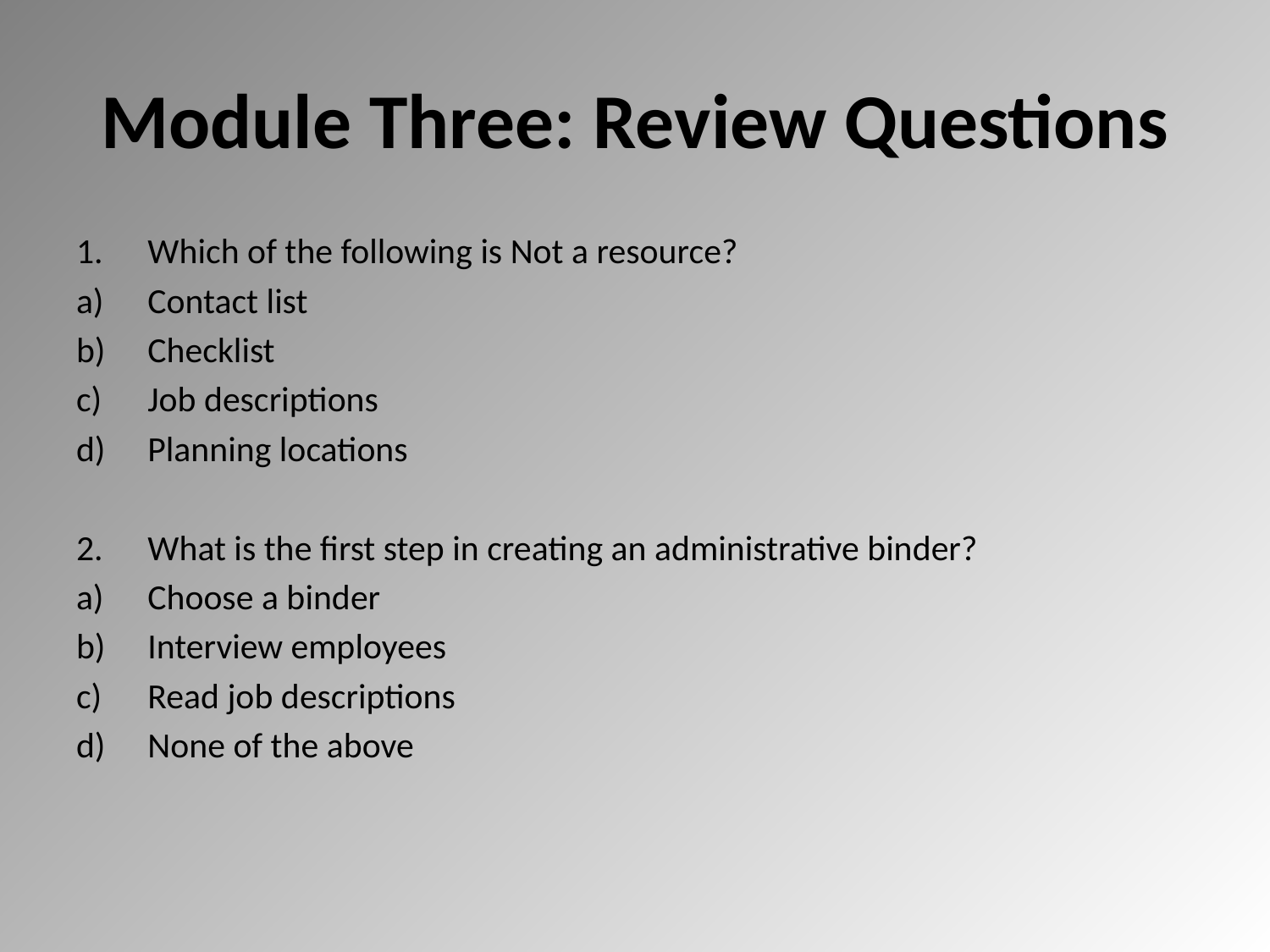

# Module Three: Review Questions
Which of the following is Not a resource?
Contact list
Checklist
Job descriptions
Planning locations

What is the first step in creating an administrative binder?
Choose a binder
Interview employees
Read job descriptions
None of the above